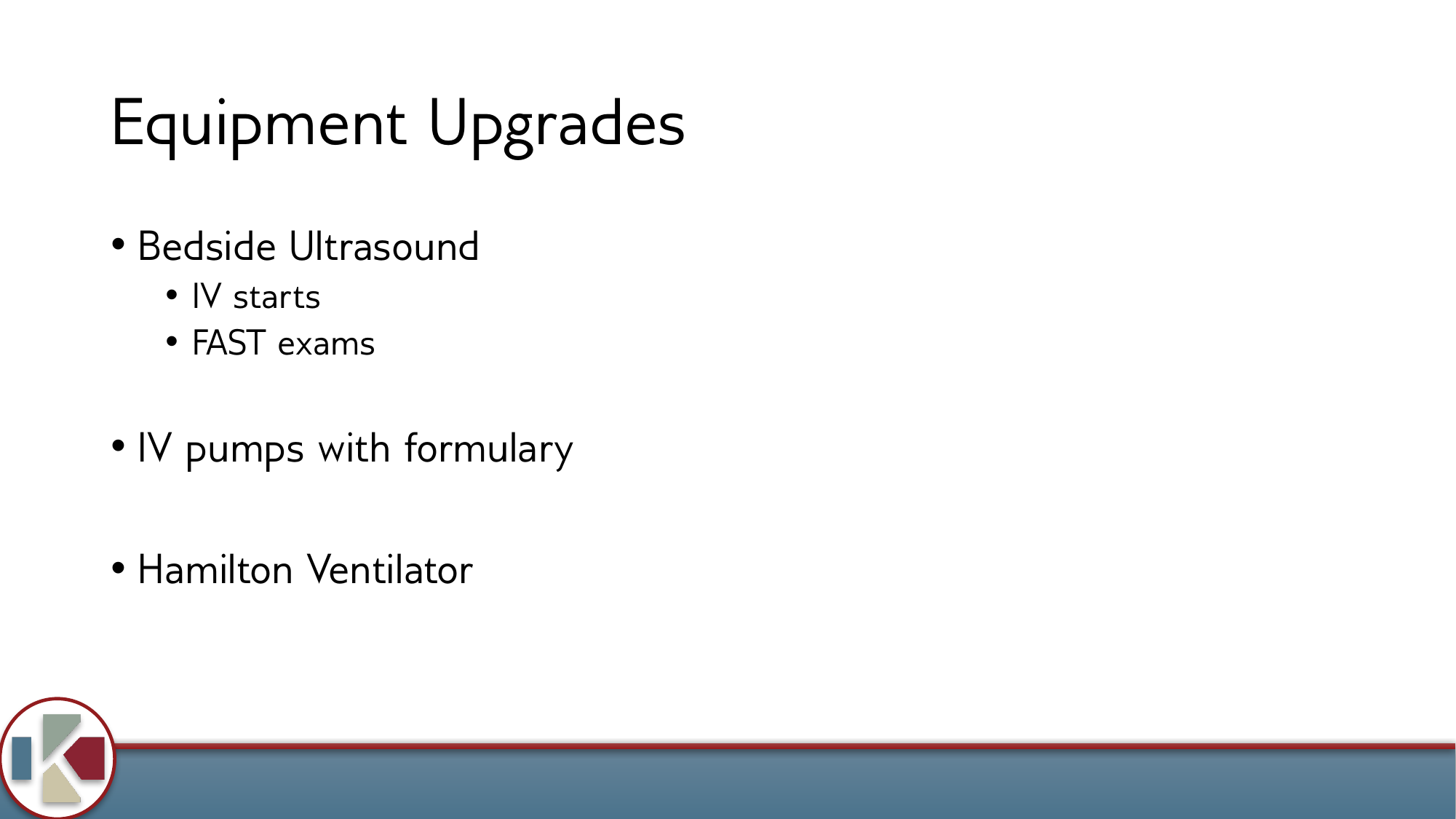

# Equipment Upgrades
Bedside Ultrasound
IV starts
FAST exams

IV pumps with formulary

Hamilton Ventilator